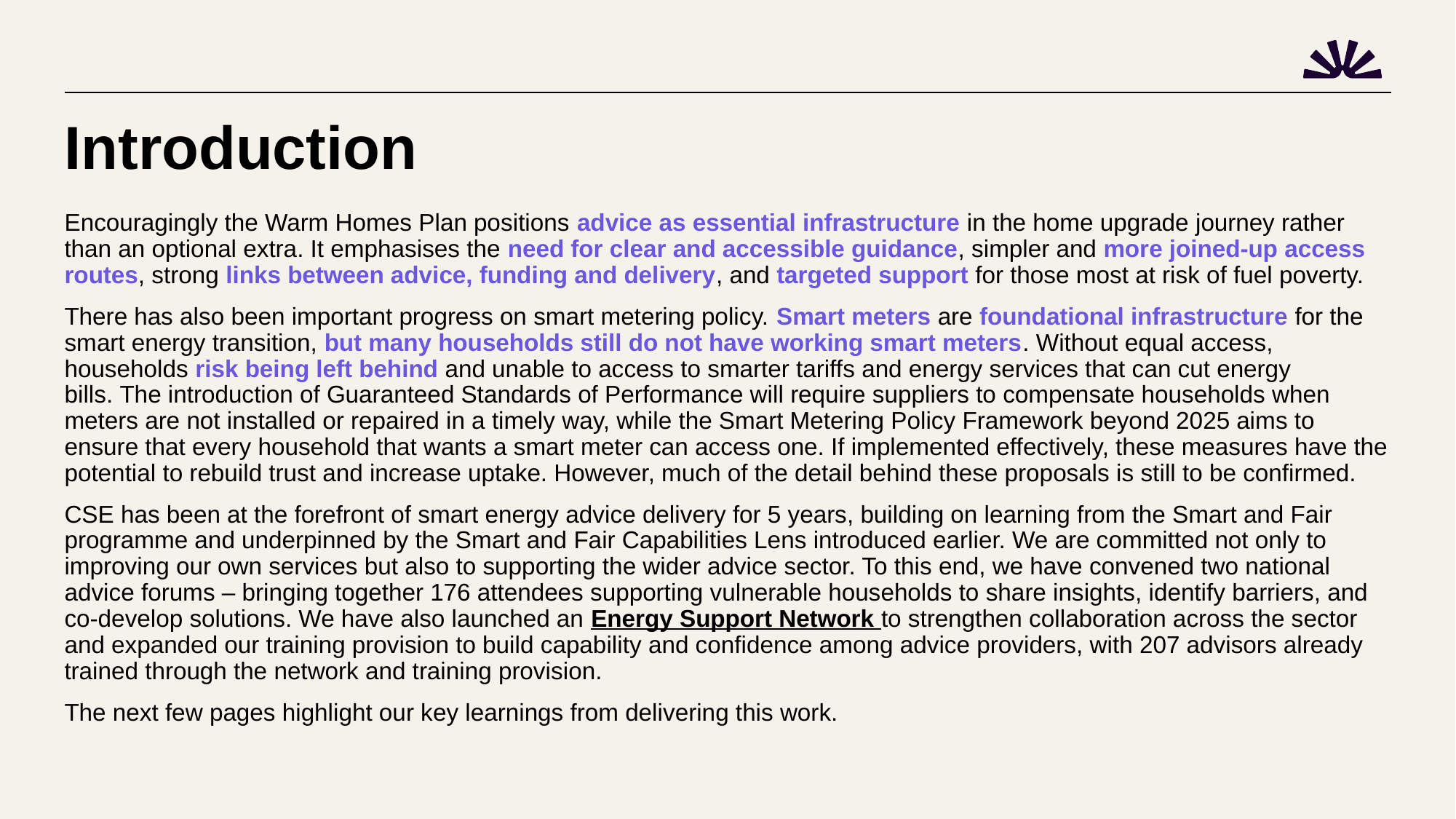

# Introduction
Encouragingly the Warm Homes Plan positions advice as essential infrastructure in the home upgrade journey rather than an optional extra. It emphasises the need for clear and accessible guidance, simpler and more joined-up access routes, strong links between advice, funding and delivery, and targeted support for those most at risk of fuel poverty.
There has also been important progress on smart metering policy. Smart meters are foundational infrastructure for the smart energy transition, but many households still do not have working smart meters. Without equal access, households risk being left behind and unable to access to smarter tariffs and energy services that can cut energy bills. The introduction of Guaranteed Standards of Performance will require suppliers to compensate households when meters are not installed or repaired in a timely way, while the Smart Metering Policy Framework beyond 2025 aims to ensure that every household that wants a smart meter can access one. If implemented effectively, these measures have the potential to rebuild trust and increase uptake. However, much of the detail behind these proposals is still to be confirmed.
CSE has been at the forefront of smart energy advice delivery for 5 years, building on learning from the Smart and Fair programme and underpinned by the Smart and Fair Capabilities Lens introduced earlier. We are committed not only to improving our own services but also to supporting the wider advice sector. To this end, we have convened two national advice forums – bringing together 176 attendees supporting vulnerable households to share insights, identify barriers, and co-develop solutions. We have also launched an Energy Support Network to strengthen collaboration across the sector and expanded our training provision to build capability and confidence among advice providers, with 207 advisors already trained through the network and training provision.
The next few pages highlight our key learnings from delivering this work.